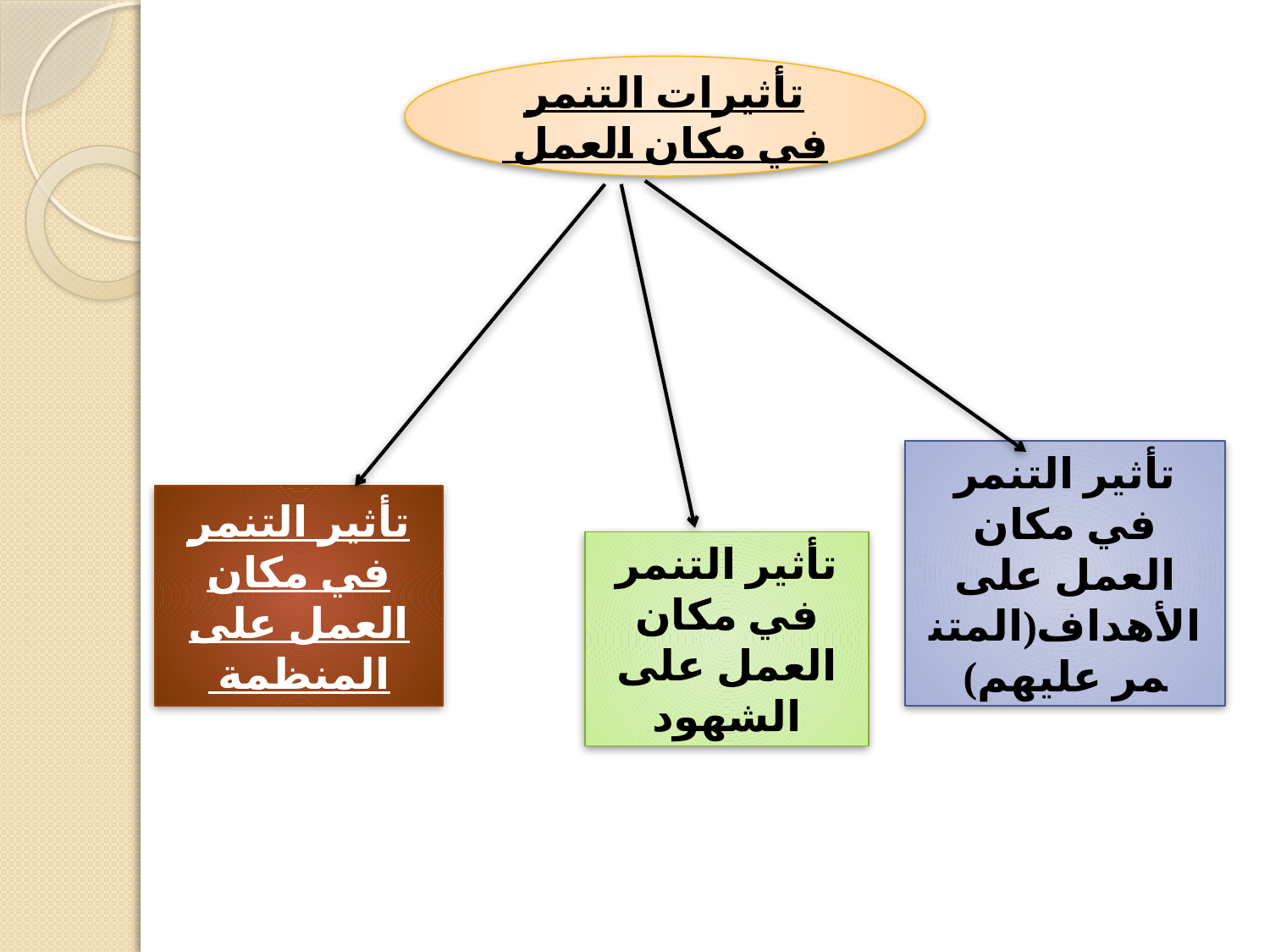

تأثيرات التنمر في مكان العمل
تأثير التنمر في مكان العمل على الأهداف(المتنمر عليهم)
تأثير التنمر في مكان العمل على المنظمة
تأثير التنمر في مكان العمل على الشهود